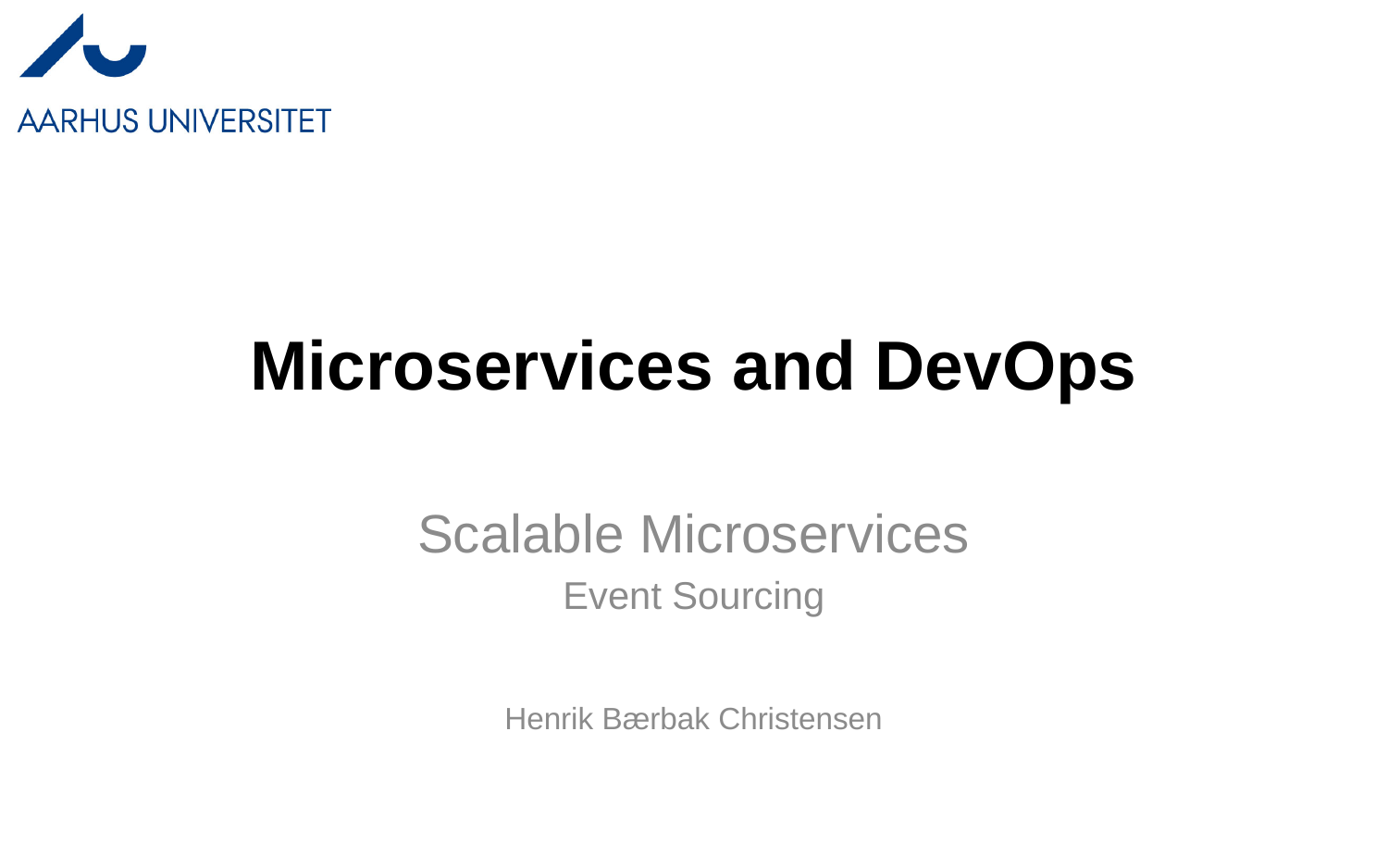

# Microservices and DevOps
Scalable Microservices
Event Sourcing

Henrik Bærbak Christensen